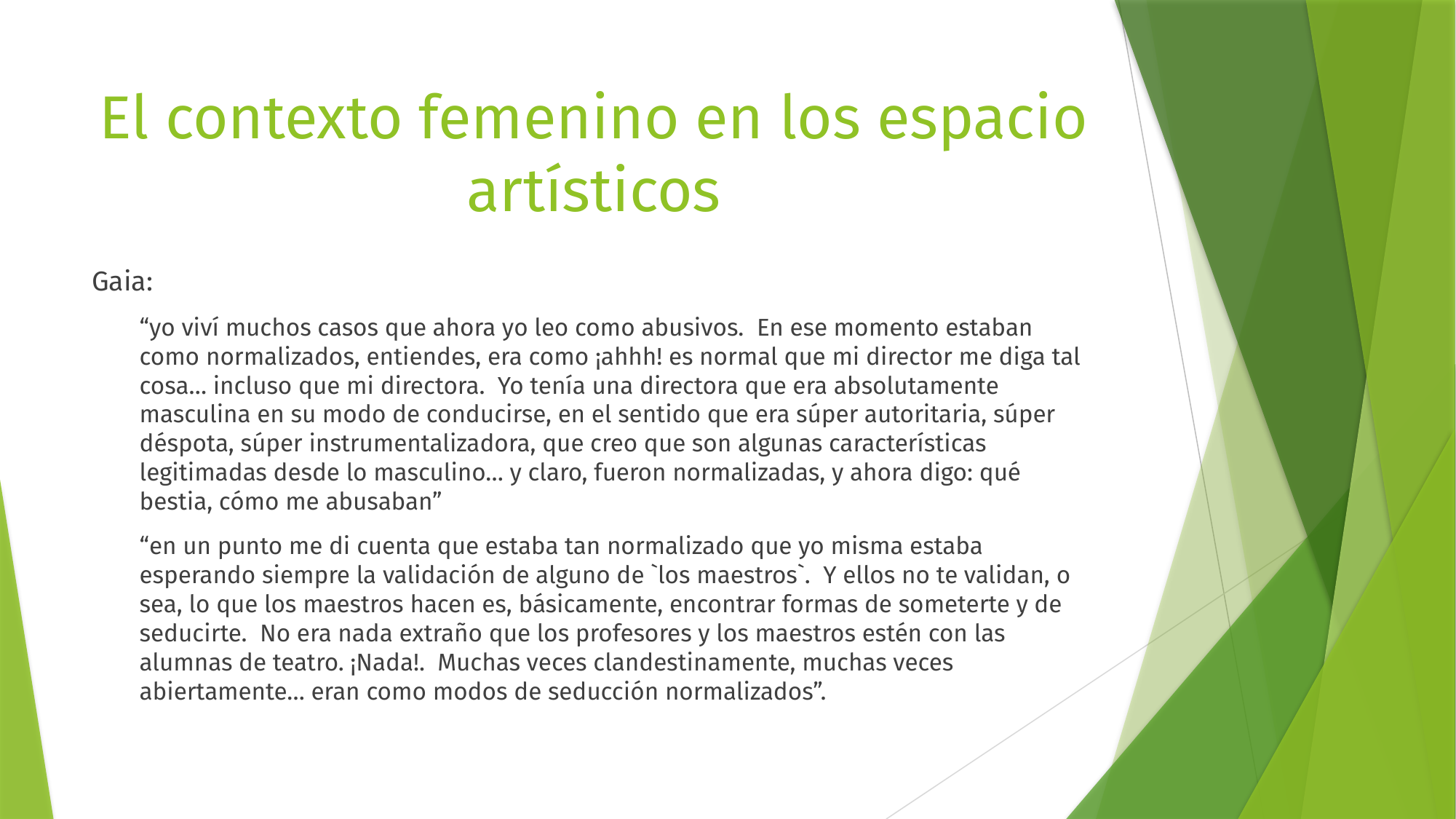

# El contexto femenino en los espacio artísticos
Gaia:
“yo viví muchos casos que ahora yo leo como abusivos.  En ese momento estaban como normalizados, entiendes, era como ¡ahhh! es normal que mi director me diga tal cosa… incluso que mi directora.  Yo tenía una directora que era absolutamente masculina en su modo de conducirse, en el sentido que era súper autoritaria, súper déspota, súper instrumentalizadora, que creo que son algunas características legitimadas desde lo masculino… y claro, fueron normalizadas, y ahora digo: qué bestia, cómo me abusaban”
“en un punto me di cuenta que estaba tan normalizado que yo misma estaba esperando siempre la validación de alguno de `los maestros`.  Y ellos no te validan, o sea, lo que los maestros hacen es, básicamente, encontrar formas de someterte y de seducirte.  No era nada extraño que los profesores y los maestros estén con las alumnas de teatro. ¡Nada!.  Muchas veces clandestinamente, muchas veces abiertamente… eran como modos de seducción normalizados”.